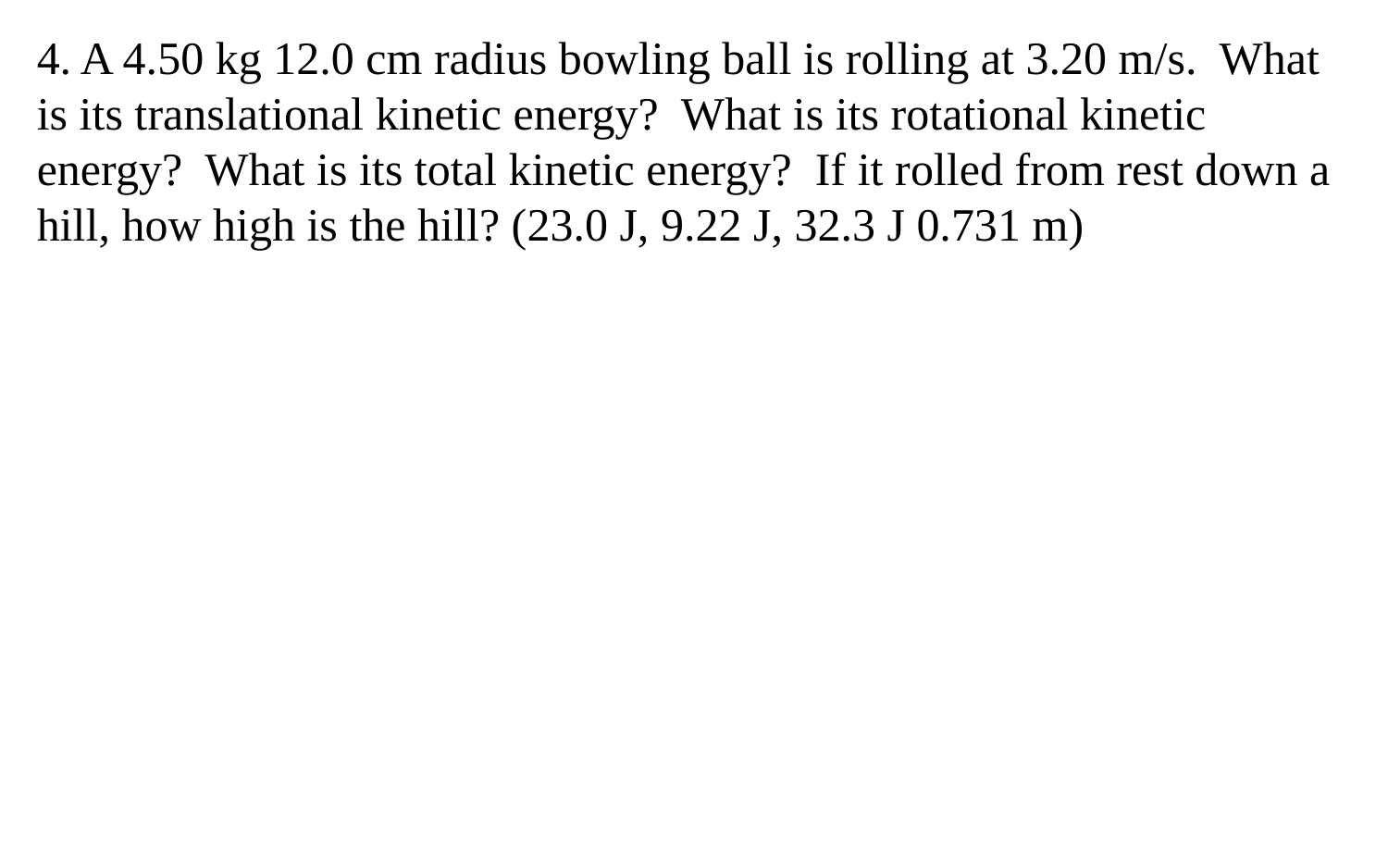

4. A 4.50 kg 12.0 cm radius bowling ball is rolling at 3.20 m/s.  What is its translational kinetic energy?  What is its rotational kinetic energy?  What is its total kinetic energy?  If it rolled from rest down a hill, how high is the hill? (23.0 J, 9.22 J, 32.3 J 0.731 m)